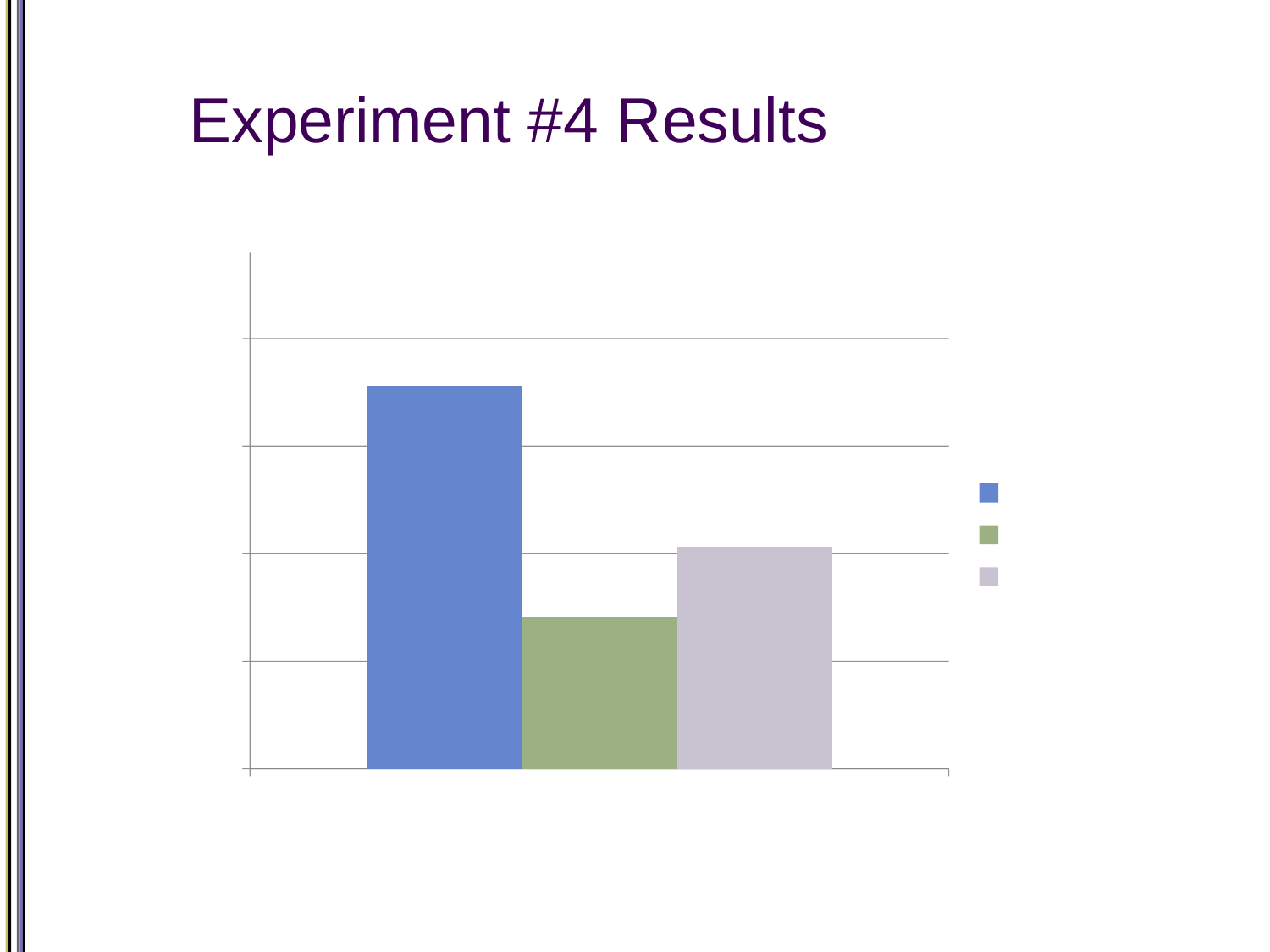

# Experiment #4 Results

### Chart

| Category | Pretest | Post Time1 | Post Time2 |
|---|---|---|---|
| Misconceptions Answered Incorrectly | 17.82 | 7.05 | 10.32 |